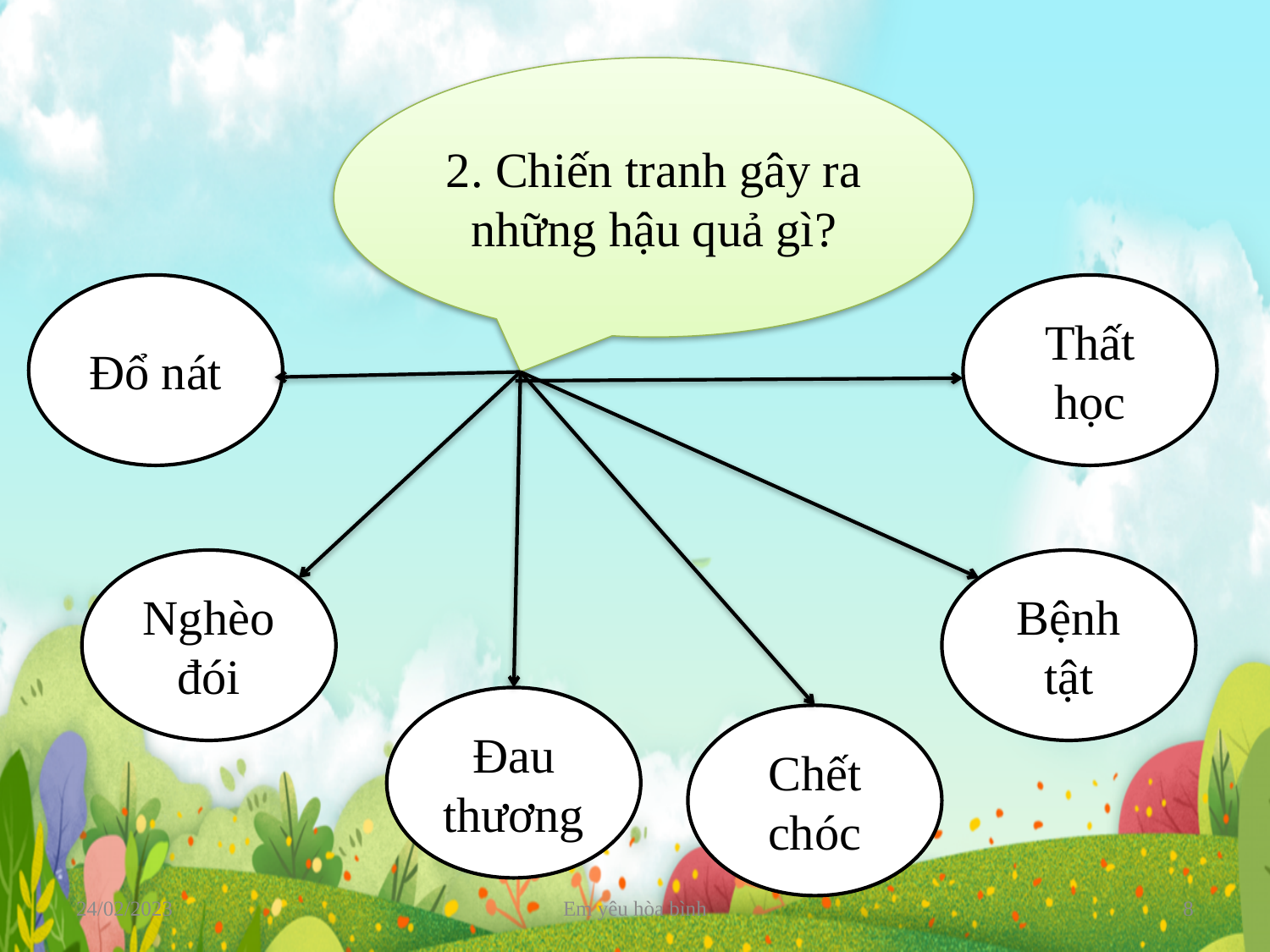

2. Chiến tranh gây ra những hậu quả gì?
Đổ nát
Thất học
Nghèo đói
Bệnh tật
Đau thương
Chết chóc
24/02/2023
Em yêu hòa bình
8